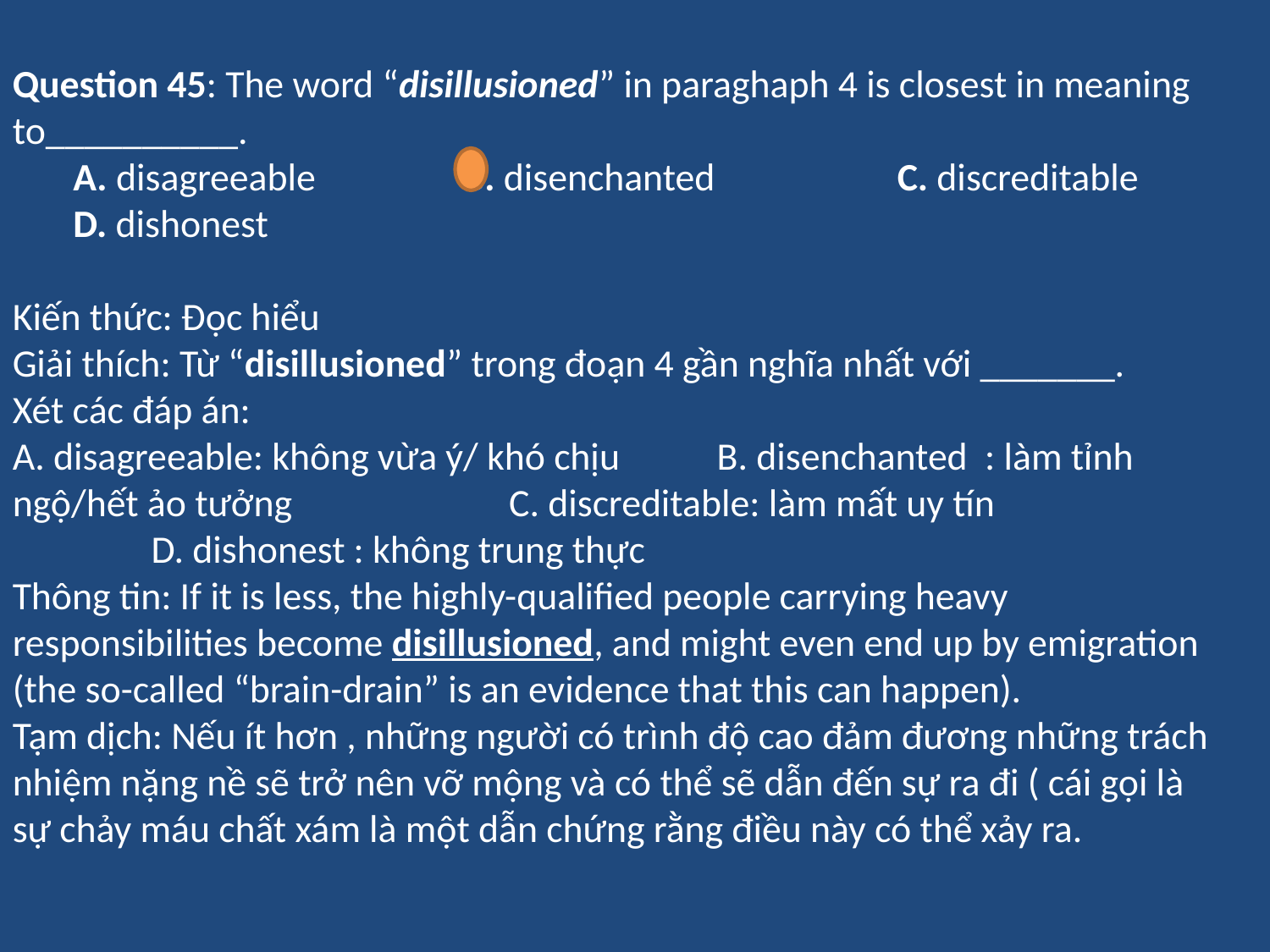

Question 45: The word “disillusioned” in paraghaph 4 is closest in meaning to__________.
       A. disagreeable  	        B. disenchanted                     C. discreditable                  D. dishonest

Kiến thức: Đọc hiểu
Giải thích: Từ “disillusioned” trong đoạn 4 gần nghĩa nhất với _______.
Xét các đáp án:
A. disagreeable: không vừa ý/ khó chịu	        B. disenchanted  : làm tỉnh ngộ/hết ảo tưởng                         C. discreditable: làm mất uy tín                                           D. dishonest : không trung thực
Thông tin: If it is less, the highly-qualified people carrying heavy responsibilities become disillusioned, and might even end up by emigration (the so-called “brain-drain” is an evidence that this can happen).
Tạm dịch: Nếu ít hơn , những người có trình độ cao đảm đương những trách nhiệm nặng nề sẽ trở nên vỡ mộng và có thể sẽ dẫn đến sự ra đi ( cái gọi là sự chảy máu chất xám là một dẫn chứng rằng điều này có thể xảy ra.